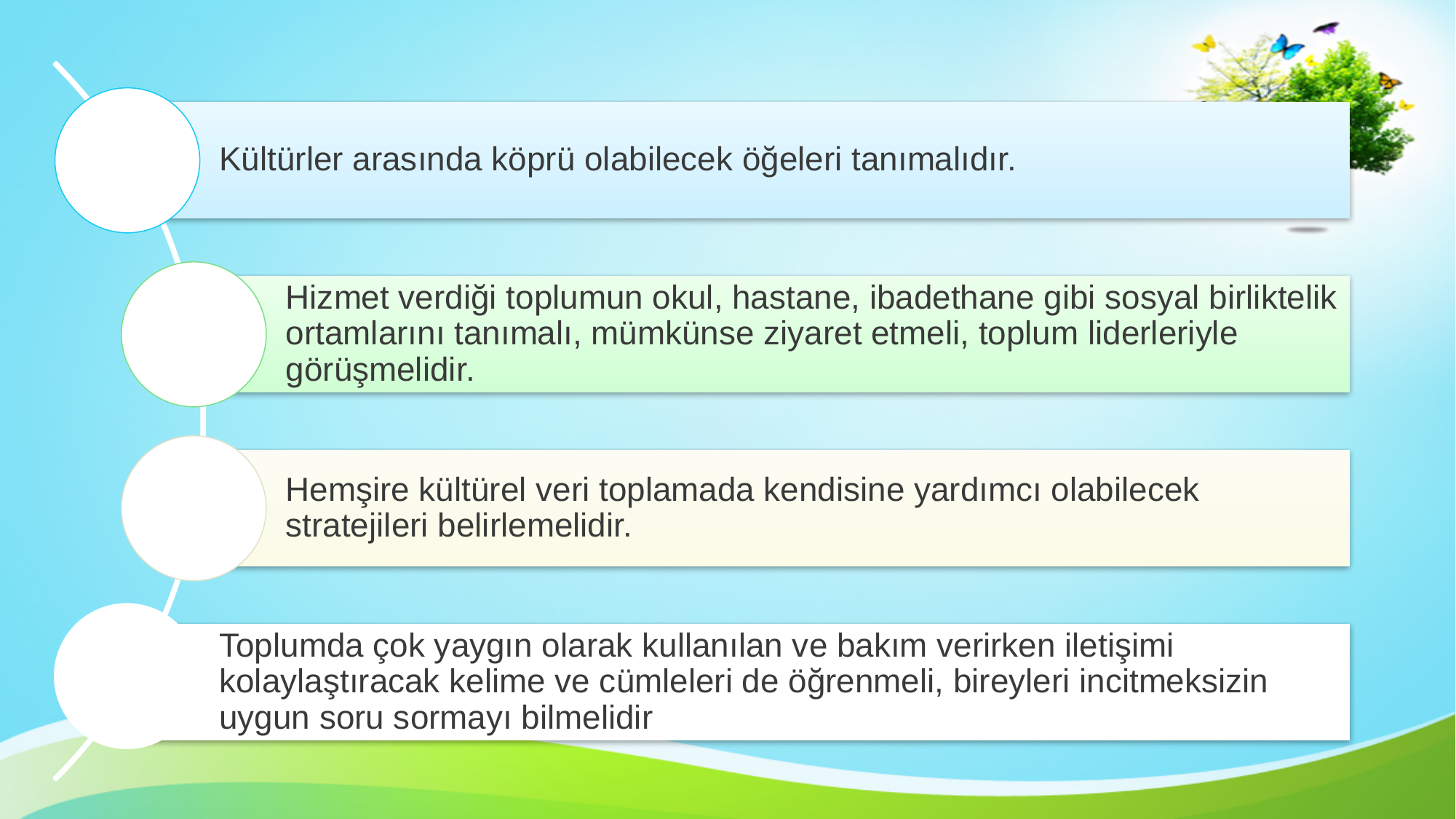

Kültürler arasında köprü olabilecek öğeleri tanımalıdır.
Hizmet verdiği toplumun okul, hastane, ibadethane gibi sosyal birliktelik ortamlarını tanımalı, mümkünse ziyaret etmeli, toplum liderleriyle görüşmelidir.
Hemşire kültürel veri toplamada kendisine yardımcı olabilecek stratejileri belirlemelidir.
Toplumda çok yaygın olarak kullanılan ve bakım verirken iletişimi kolaylaştıracak kelime ve cümleleri de öğrenmeli, bireyleri incitmeksizin uygun soru sormayı bilmelidir